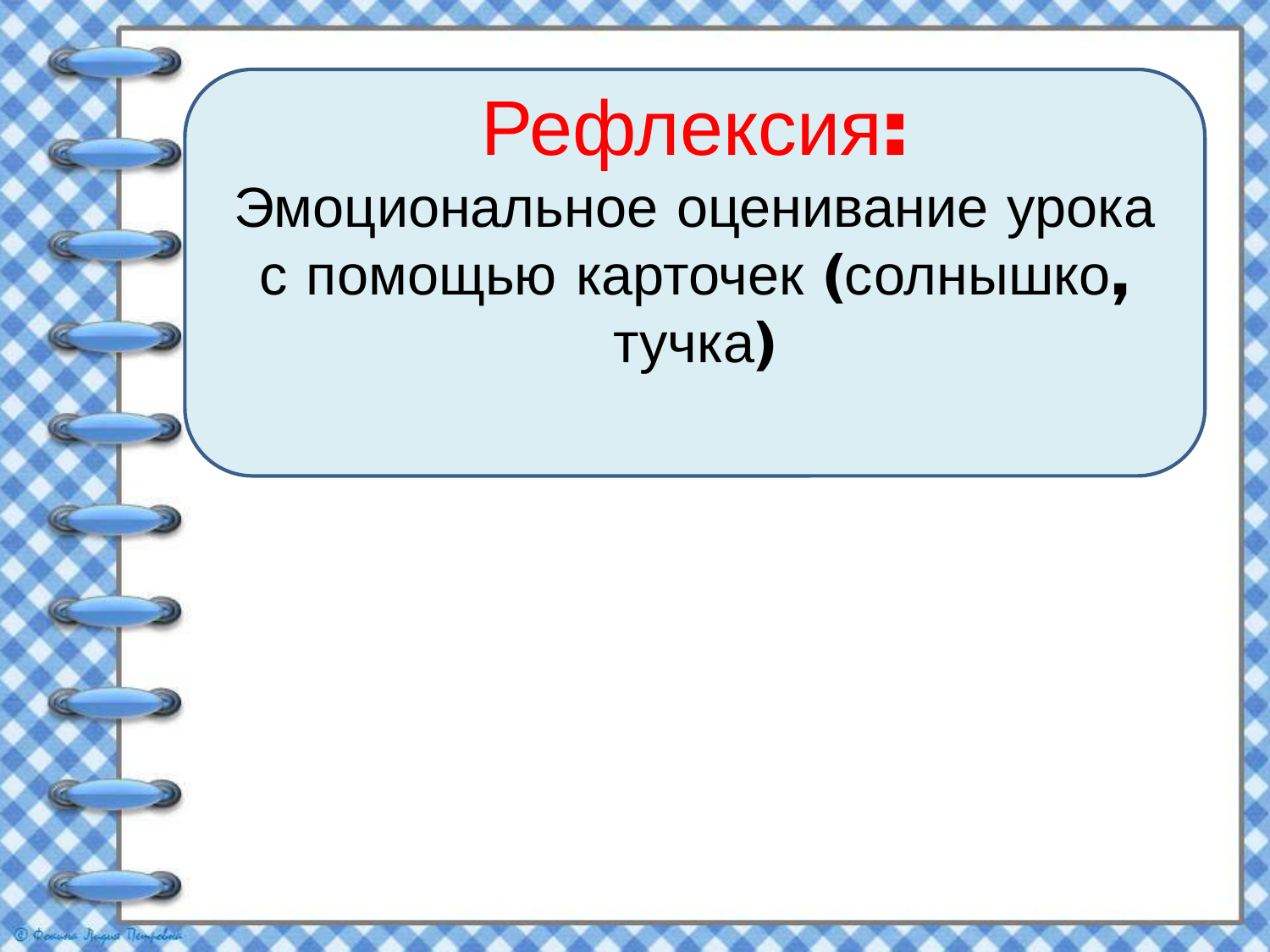

Рефлексия:
Эмоциональное оценивание урока с помощью карточек (солнышко, тучка)